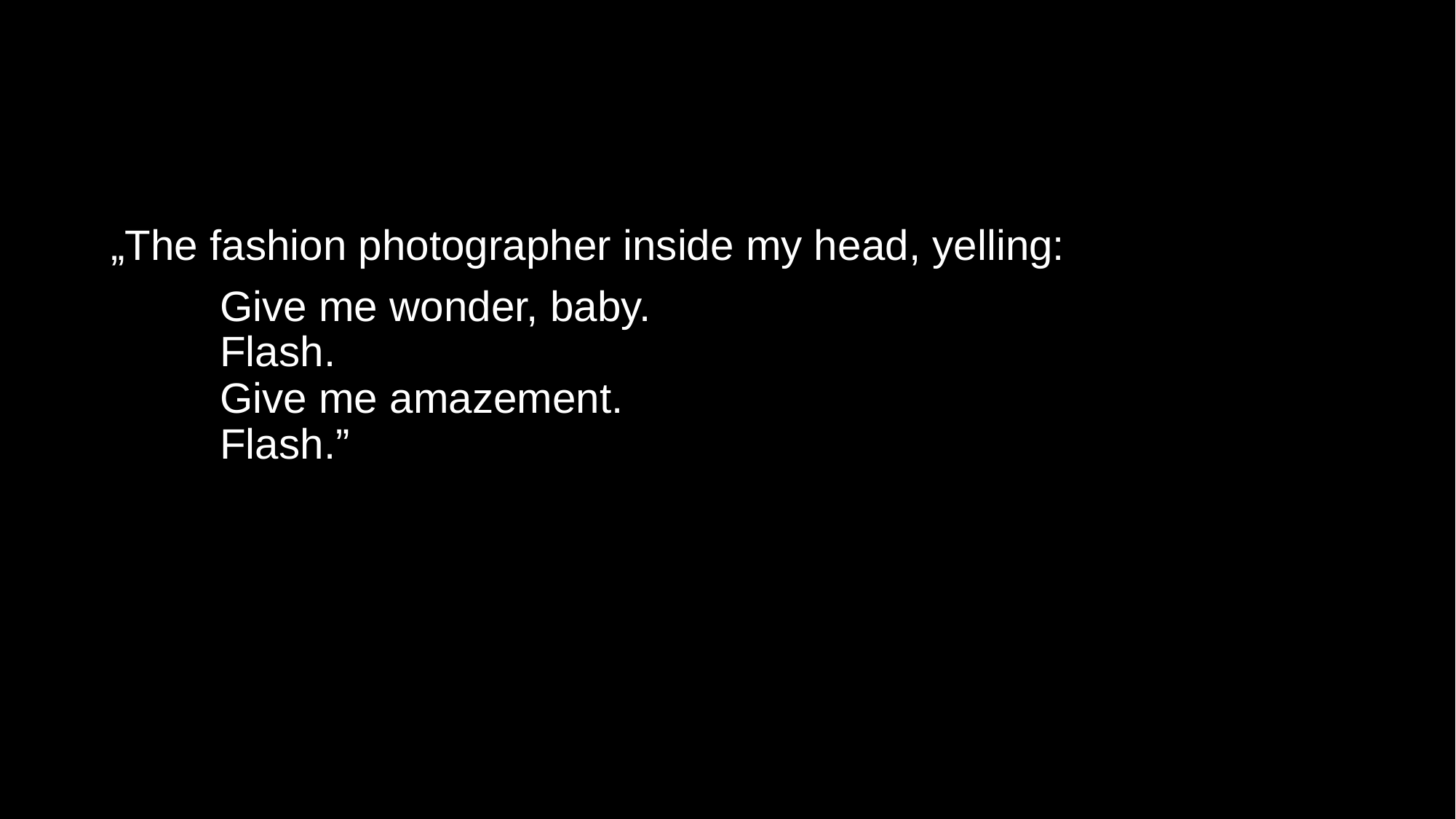

#
„The fashion photographer inside my head, yelling:
	Give me wonder, baby.
	Flash.
	Give me amazement.
	Flash.”